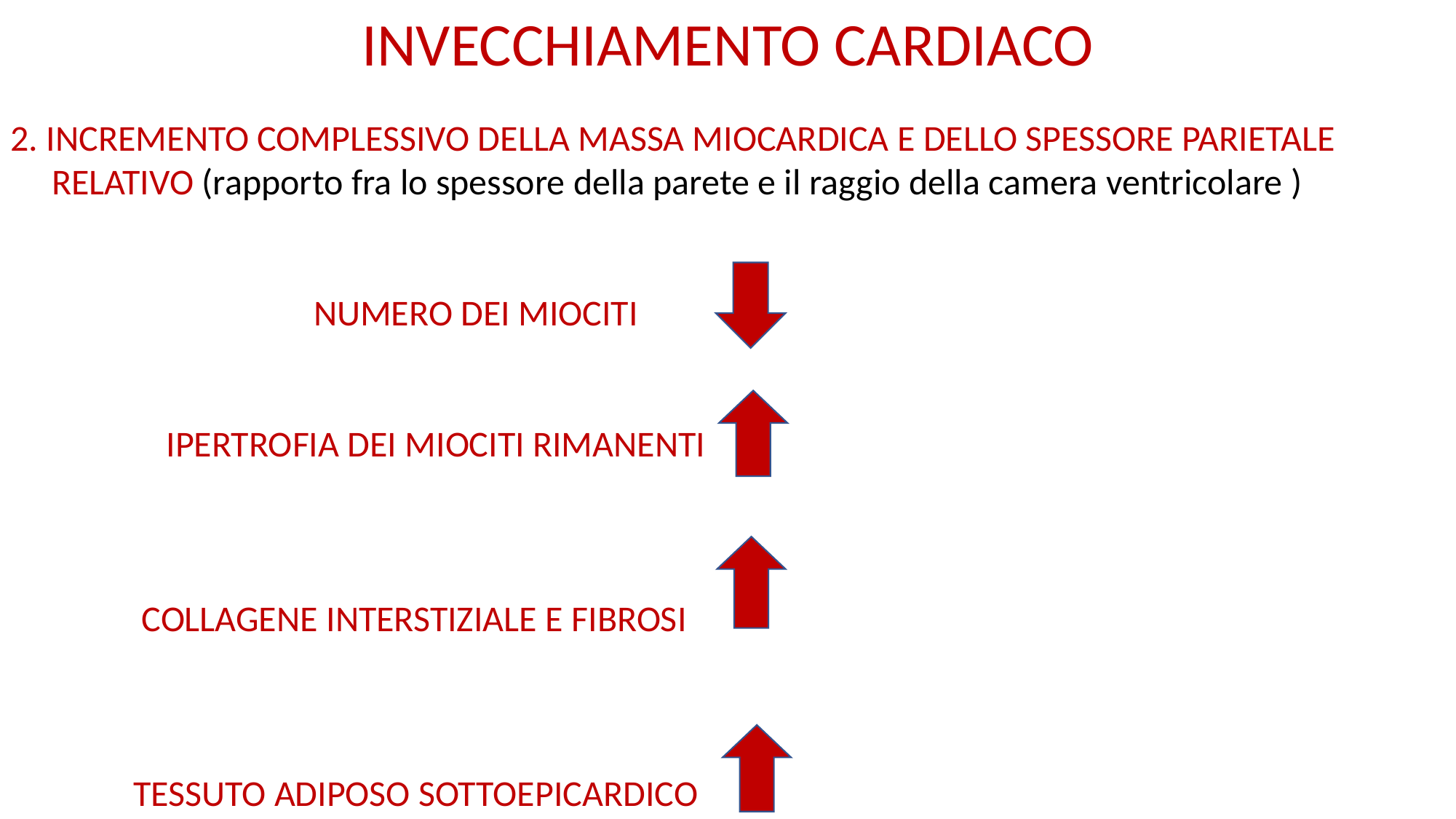

INVECCHIAMENTO CARDIACO

2. Incremento complessivo della massa miocardica E DELLO SPESSORE PARIETALE
     relativo (rapporto fra lo spessore della parete e il raggio della camera ventricolare )

                                     numero dei miociti

                   Ipertrofia dei miociti rimanenti

                Collagene interstiziale e fibrosi

               Tessuto adiposo sottoepicardico